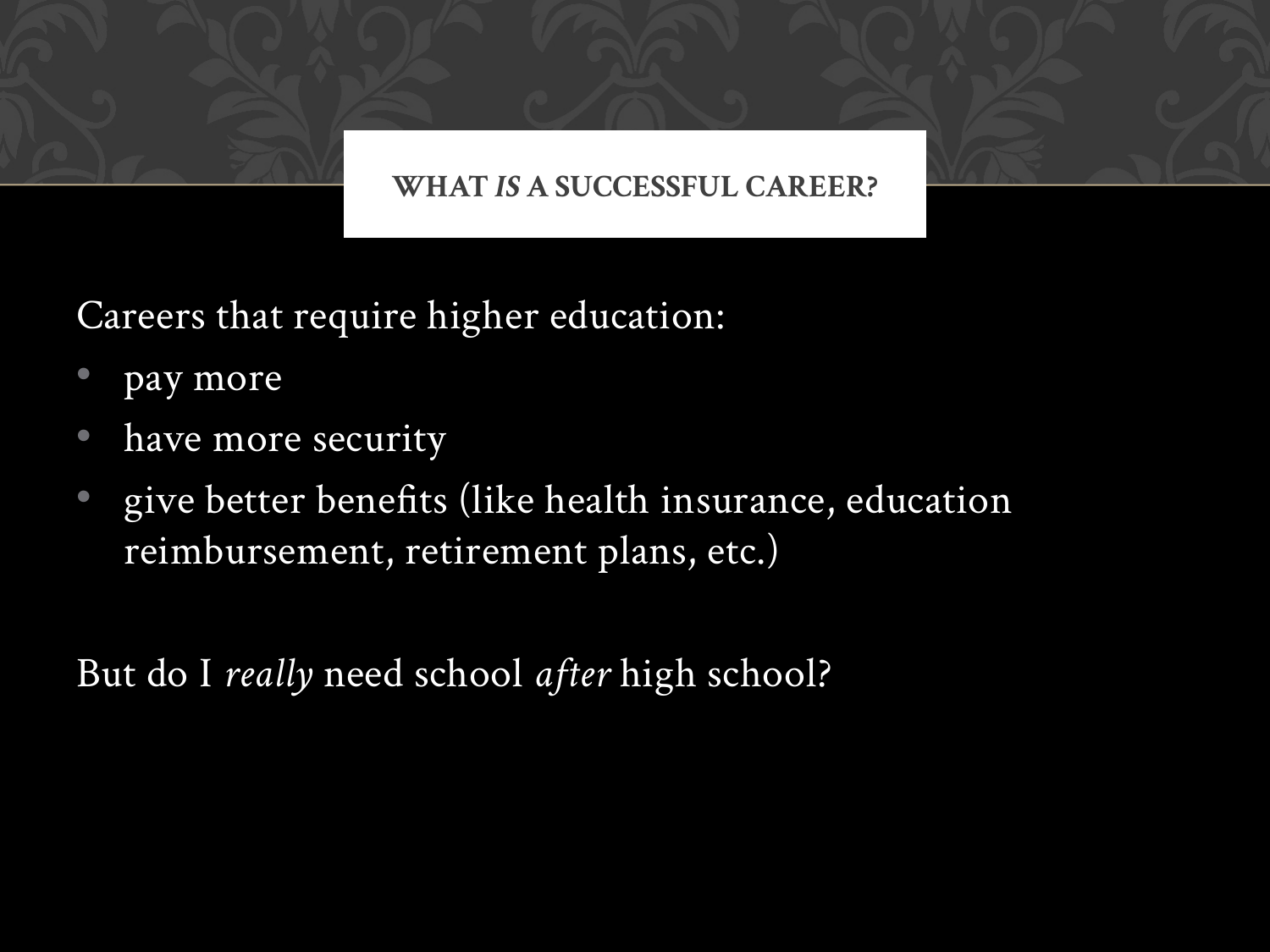

# What is a successful career?
Careers that require higher education:
pay more
have more security
give better benefits (like health insurance, education reimbursement, retirement plans, etc.)

But do I really need school after high school?